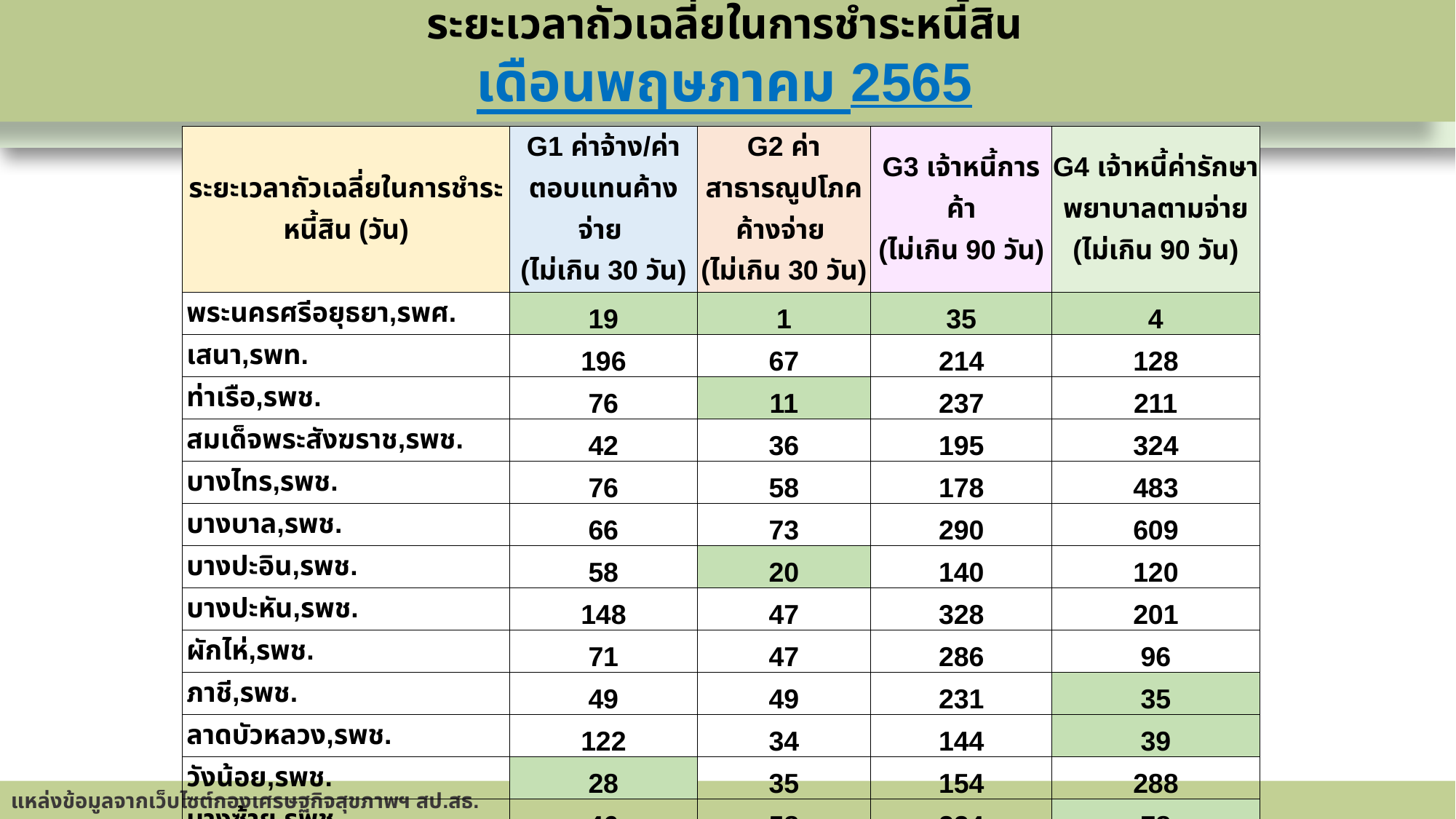

ระยะเวลาถัวเฉลี่ยในการชำระหนี้สิน
เดือนพฤษภาคม 2565

| ระยะเวลาถัวเฉลี่ยในการชำระหนี้สิน (วัน) | G1 ค่าจ้าง/ค่าตอบแทนค้างจ่าย (ไม่เกิน 30 วัน) | G2 ค่าสาธารณูปโภคค้างจ่าย (ไม่เกิน 30 วัน) | G3 เจ้าหนี้การค้า (ไม่เกิน 90 วัน) | G4 เจ้าหนี้ค่ารักษาพยาบาลตามจ่าย (ไม่เกิน 90 วัน) |
| --- | --- | --- | --- | --- |
| พระนครศรีอยุธยา,รพศ. | 19 | 1 | 35 | 4 |
| เสนา,รพท. | 196 | 67 | 214 | 128 |
| ท่าเรือ,รพช. | 76 | 11 | 237 | 211 |
| สมเด็จพระสังฆราช,รพช. | 42 | 36 | 195 | 324 |
| บางไทร,รพช. | 76 | 58 | 178 | 483 |
| บางบาล,รพช. | 66 | 73 | 290 | 609 |
| บางปะอิน,รพช. | 58 | 20 | 140 | 120 |
| บางปะหัน,รพช. | 148 | 47 | 328 | 201 |
| ผักไห่,รพช. | 71 | 47 | 286 | 96 |
| ภาชี,รพช. | 49 | 49 | 231 | 35 |
| ลาดบัวหลวง,รพช. | 122 | 34 | 144 | 39 |
| วังน้อย,รพช. | 28 | 35 | 154 | 288 |
| บางซ้าย,รพช. | 46 | 58 | 224 | 78 |
| อุทัย,รพช. | 38 | 0 | 116 | 40 |
| มหาราช,รพช. | 32 | 48 | 239 | 67 |
| บ้านแพรก,รพช. | 60 | 54 | 108 | 30 |
แหล่งข้อมูลจากเว็บไซต์กองเศรษฐกิจสุขภาพฯ สป.สธ.